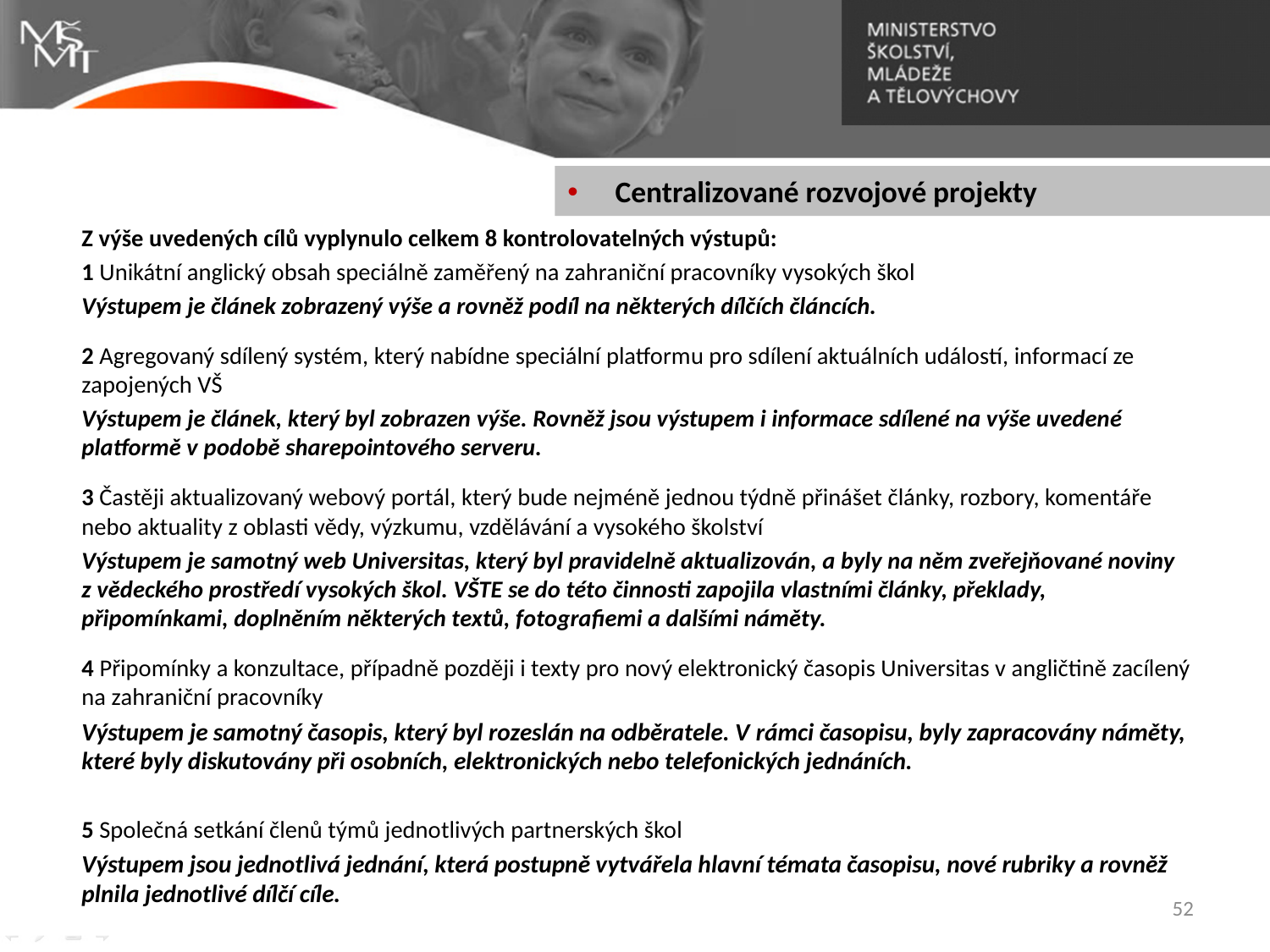

Centralizované rozvojové projekty
Z výše uvedených cílů vyplynulo celkem 8 kontrolovatelných výstupů:
1 Unikátní anglický obsah speciálně zaměřený na zahraniční pracovníky vysokých škol
Výstupem je článek zobrazený výše a rovněž podíl na některých dílčích článcích.

2 Agregovaný sdílený systém, který nabídne speciální platformu pro sdílení aktuálních událostí, informací ze zapojených VŠ
Výstupem je článek, který byl zobrazen výše. Rovněž jsou výstupem i informace sdílené na výše uvedené platformě v podobě sharepointového serveru.

3 Častěji aktualizovaný webový portál, který bude nejméně jednou týdně přinášet články, rozbory, komentáře nebo aktuality z oblasti vědy, výzkumu, vzdělávání a vysokého školství
Výstupem je samotný web Universitas, který byl pravidelně aktualizován, a byly na něm zveřejňované noviny z vědeckého prostředí vysokých škol. VŠTE se do této činnosti zapojila vlastními články, překlady, připomínkami, doplněním některých textů, fotografiemi a dalšími náměty.

4 Připomínky a konzultace, případně později i texty pro nový elektronický časopis Universitas v angličtině zacílený na zahraniční pracovníky
Výstupem je samotný časopis, který byl rozeslán na odběratele. V rámci časopisu, byly zapracovány náměty, které byly diskutovány při osobních, elektronických nebo telefonických jednáních.

5 Společná setkání členů týmů jednotlivých partnerských škol
Výstupem jsou jednotlivá jednání, která postupně vytvářela hlavní témata časopisu, nové rubriky a rovněž plnila jednotlivé dílčí cíle.

6 Pravidelné diskuse, konzultace a sdílení zkušenosti ve společně vytvořeném online prostoru
Výstupem jsou témata a náměty, které byly zapracovány a na základě kterých vzniky nové rubriky, články. Došlo ke zlepšení propagace výsledků výzkumu a zlepšení diseminace k zájmové skupině odborných čtenářů.

52